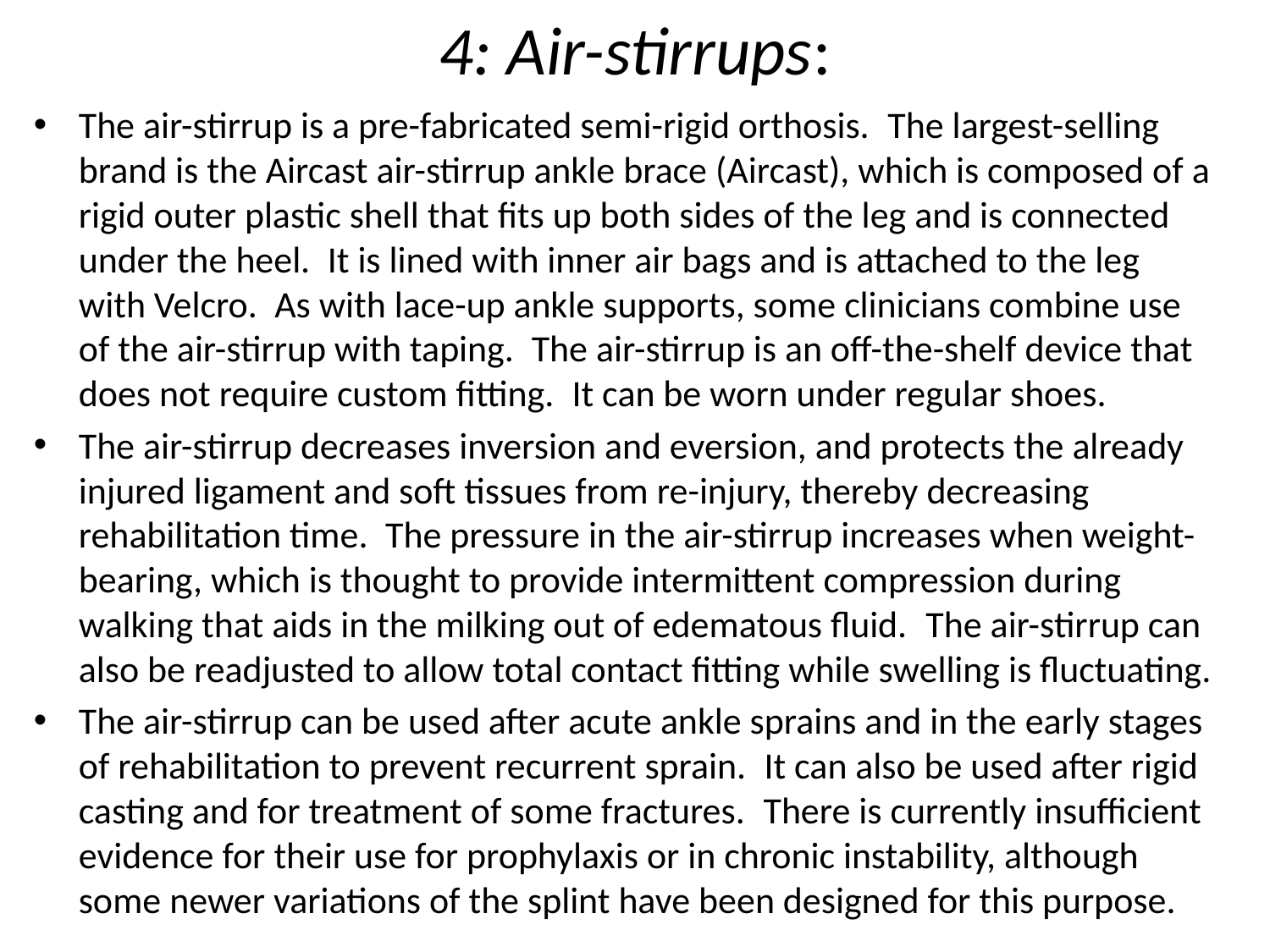

# 4: Air-stirrups:
The air-stirrup is a pre-fabricated semi-rigid orthosis.  The largest-selling brand is the Aircast air-stirrup ankle brace (Aircast), which is composed of a rigid outer plastic shell that fits up both sides of the leg and is connected under the heel.  It is lined with inner air bags and is attached to the leg with Velcro.  As with lace-up ankle supports, some clinicians combine use of the air-stirrup with taping.  The air-stirrup is an off-the-shelf device that does not require custom fitting.  It can be worn under regular shoes.
The air-stirrup decreases inversion and eversion, and protects the already injured ligament and soft tissues from re-injury, thereby decreasing rehabilitation time.  The pressure in the air-stirrup increases when weight-bearing, which is thought to provide intermittent compression during walking that aids in the milking out of edematous fluid.  The air-stirrup can also be readjusted to allow total contact fitting while swelling is fluctuating.
The air-stirrup can be used after acute ankle sprains and in the early stages of rehabilitation to prevent recurrent sprain.  It can also be used after rigid casting and for treatment of some fractures.  There is currently insufficient evidence for their use for prophylaxis or in chronic instability, although some newer variations of the splint have been designed for this purpose.